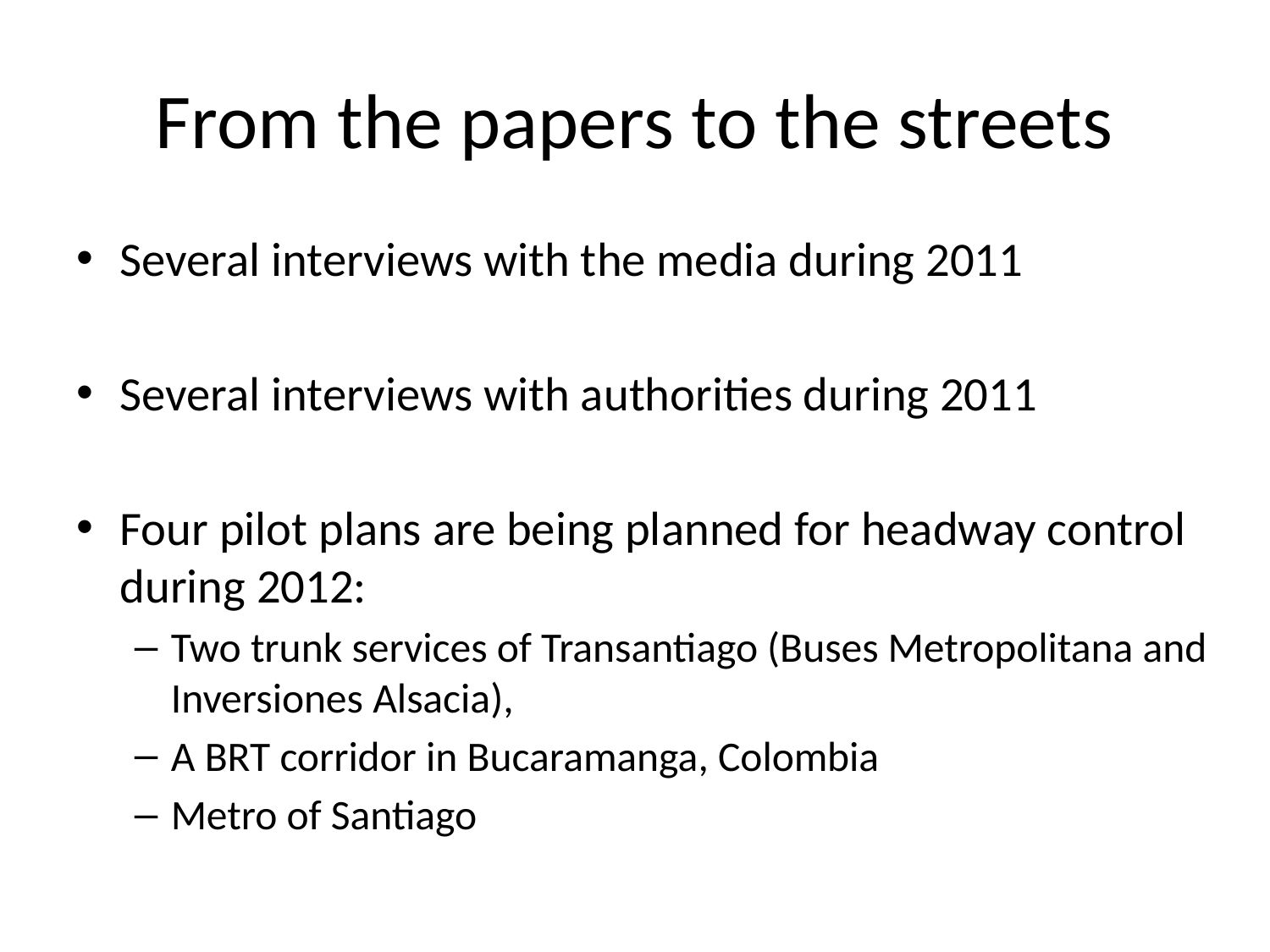

# From the papers to the streets
Several interviews with the media during 2011

Several interviews with authorities during 2011

Four pilot plans are being planned for headway control during 2012:
Two trunk services of Transantiago (Buses Metropolitana and Inversiones Alsacia),
A BRT corridor in Bucaramanga, Colombia
Metro of Santiago